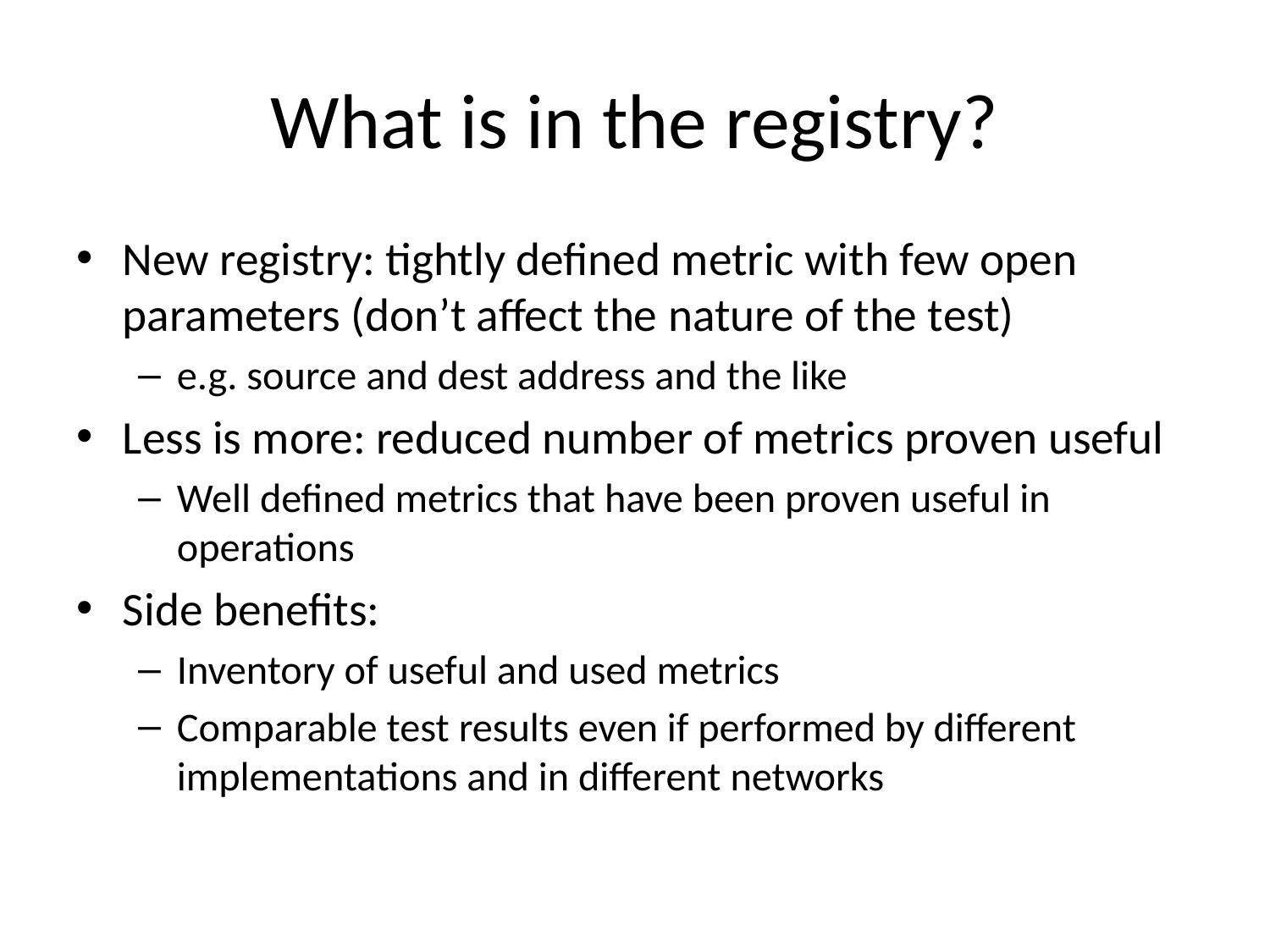

# What is in the registry?
New registry: tightly defined metric with few open parameters (don’t affect the nature of the test)
e.g. source and dest address and the like
Less is more: reduced number of metrics proven useful
Well defined metrics that have been proven useful in operations
Side benefits:
Inventory of useful and used metrics
Comparable test results even if performed by different implementations and in different networks